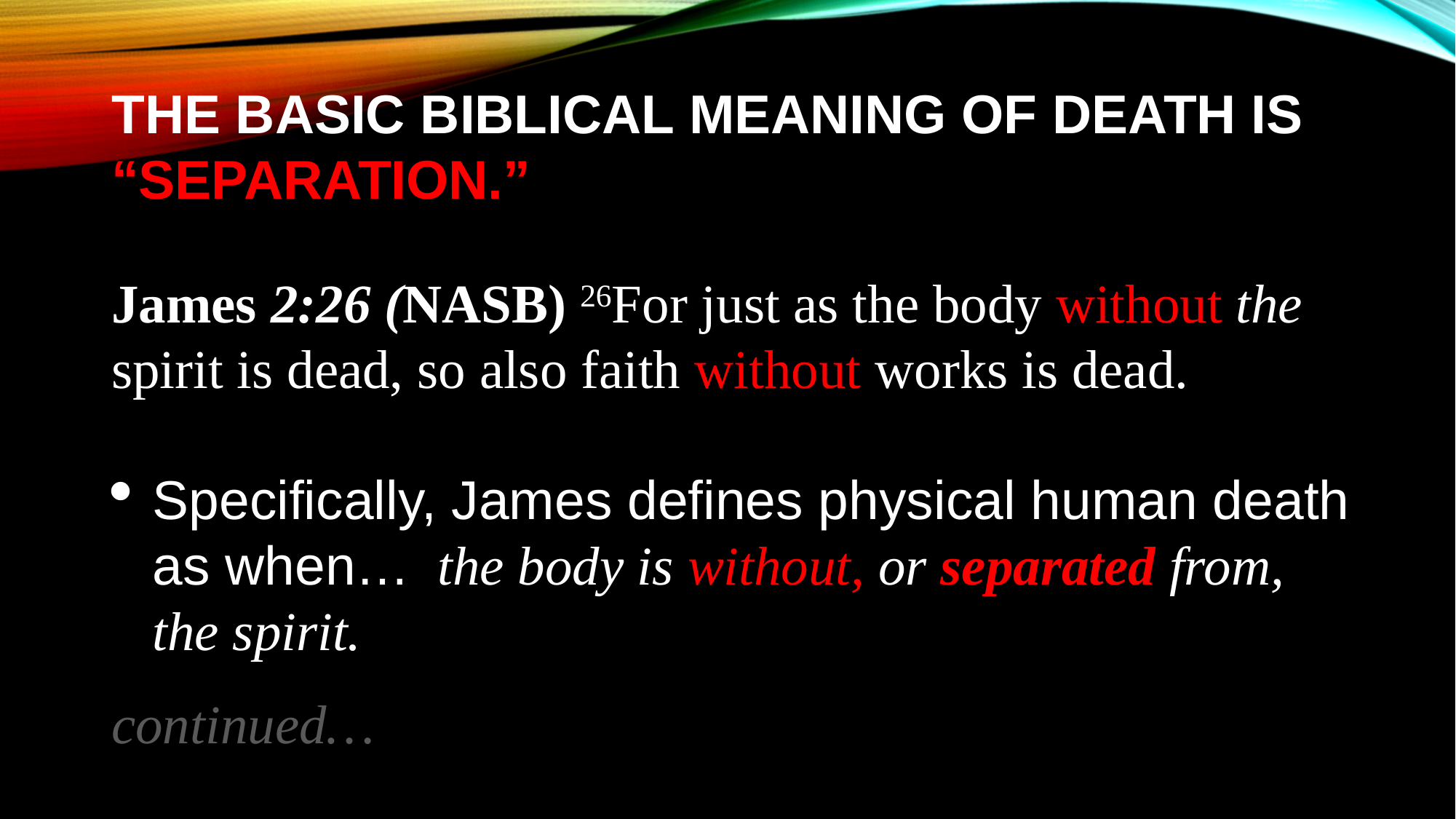

THE BASIC BIBLICAL MEANING OF DEATH IS “SEPARATION.”

James 2:26 (NASB) 26For just as the body without the spirit is dead, so also faith without works is dead.

Specifically, James defines physical human death as when…  the body is without, or separated from,
   the spirit.

continued…